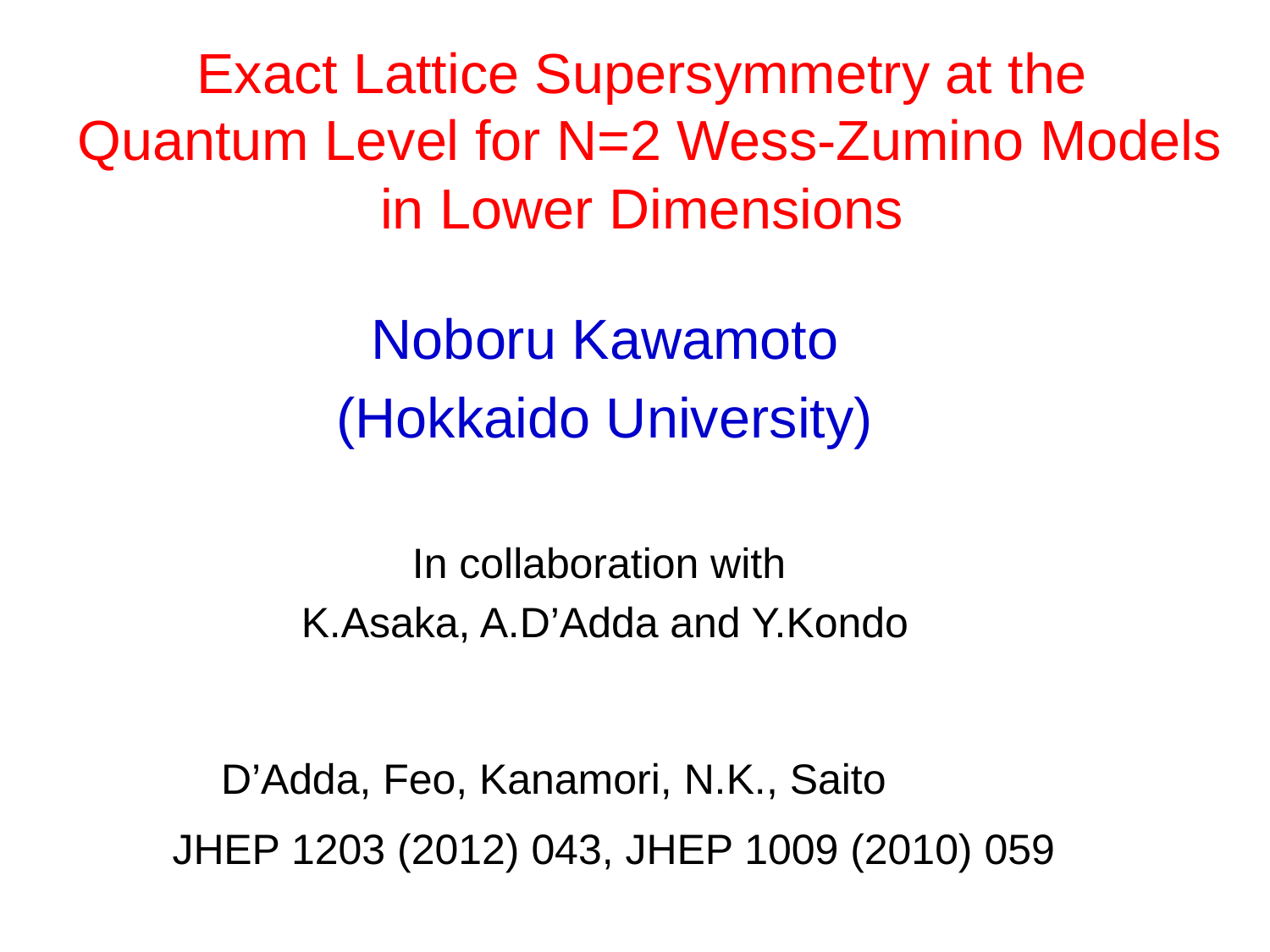

# Exact Lattice Supersymmetry at the Quantum Level for N=2 Wess-Zumino Models in Lower Dimensions
 Noboru Kawamoto
(Hokkaido University)

In collaboration with
K.Asaka, A.D’Adda and Y.Kondo

D’Adda, Feo, Kanamori, N.K., Saito
JHEP 1203 (2012) 043, JHEP 1009 (2010) 059